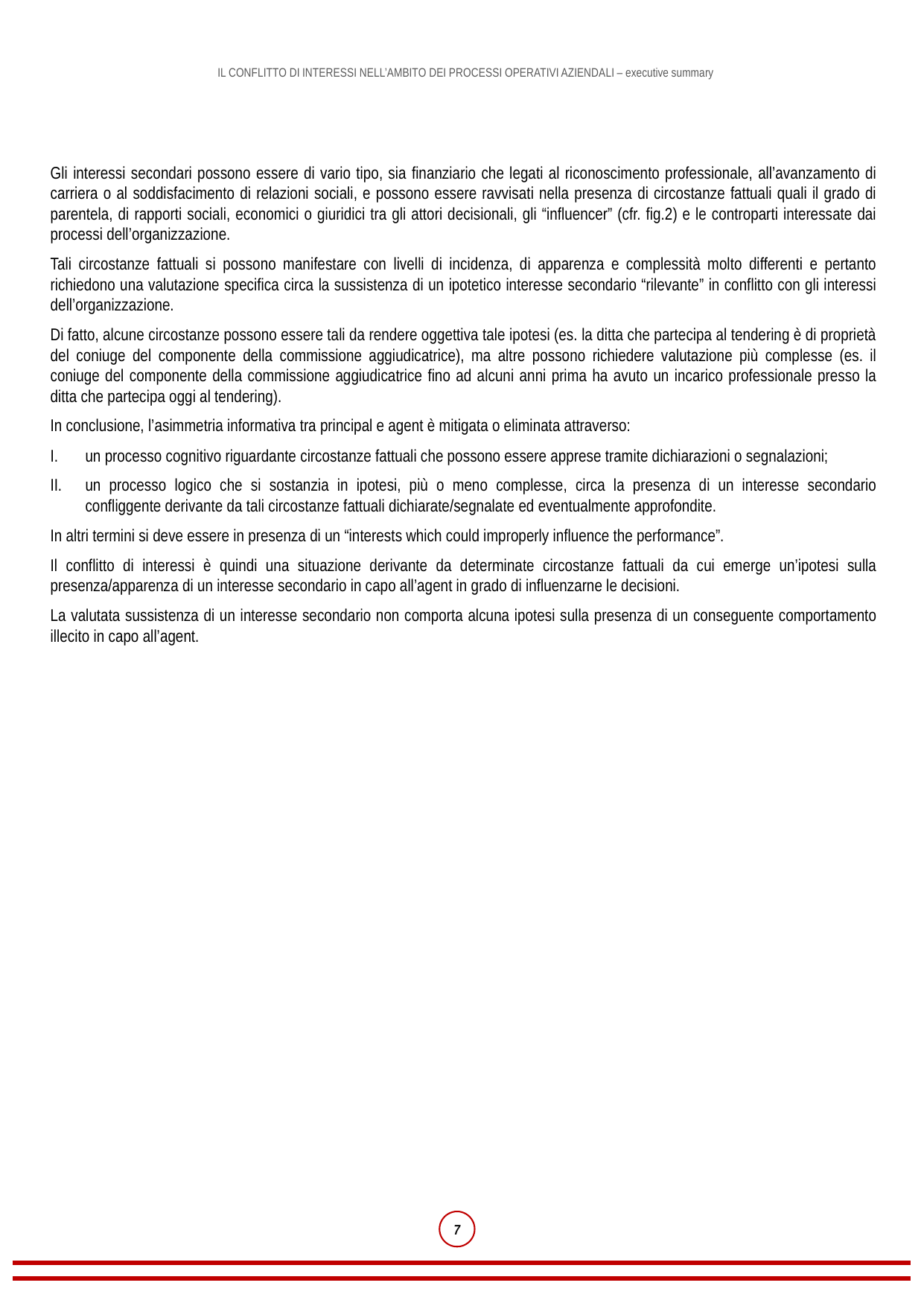

Gli interessi secondari possono essere di vario tipo, sia finanziario che legati al riconoscimento professionale, all’avanzamento di carriera o al soddisfacimento di relazioni sociali, e possono essere ravvisati nella presenza di circostanze fattuali quali il grado di parentela, di rapporti sociali, economici o giuridici tra gli attori decisionali, gli “influencer” (cfr. fig.2) e le controparti interessate dai processi dell’organizzazione.
Tali circostanze fattuali si possono manifestare con livelli di incidenza, di apparenza e complessità molto differenti e pertanto richiedono una valutazione specifica circa la sussistenza di un ipotetico interesse secondario “rilevante” in conflitto con gli interessi dell’organizzazione.
Di fatto, alcune circostanze possono essere tali da rendere oggettiva tale ipotesi (es. la ditta che partecipa al tendering è di proprietà del coniuge del componente della commissione aggiudicatrice), ma altre possono richiedere valutazione più complesse (es. il coniuge del componente della commissione aggiudicatrice fino ad alcuni anni prima ha avuto un incarico professionale presso la ditta che partecipa oggi al tendering).
In conclusione, l’asimmetria informativa tra principal e agent è mitigata o eliminata attraverso:
un processo cognitivo riguardante circostanze fattuali che possono essere apprese tramite dichiarazioni o segnalazioni;
un processo logico che si sostanzia in ipotesi, più o meno complesse, circa la presenza di un interesse secondario confliggente derivante da tali circostanze fattuali dichiarate/segnalate ed eventualmente approfondite.
In altri termini si deve essere in presenza di un “interests which could improperly influence the performance”.
Il conflitto di interessi è quindi una situazione derivante da determinate circostanze fattuali da cui emerge un’ipotesi sulla presenza/apparenza di un interesse secondario in capo all’agent in grado di influenzarne le decisioni.
La valutata sussistenza di un interesse secondario non comporta alcuna ipotesi sulla presenza di un conseguente comportamento illecito in capo all’agent.